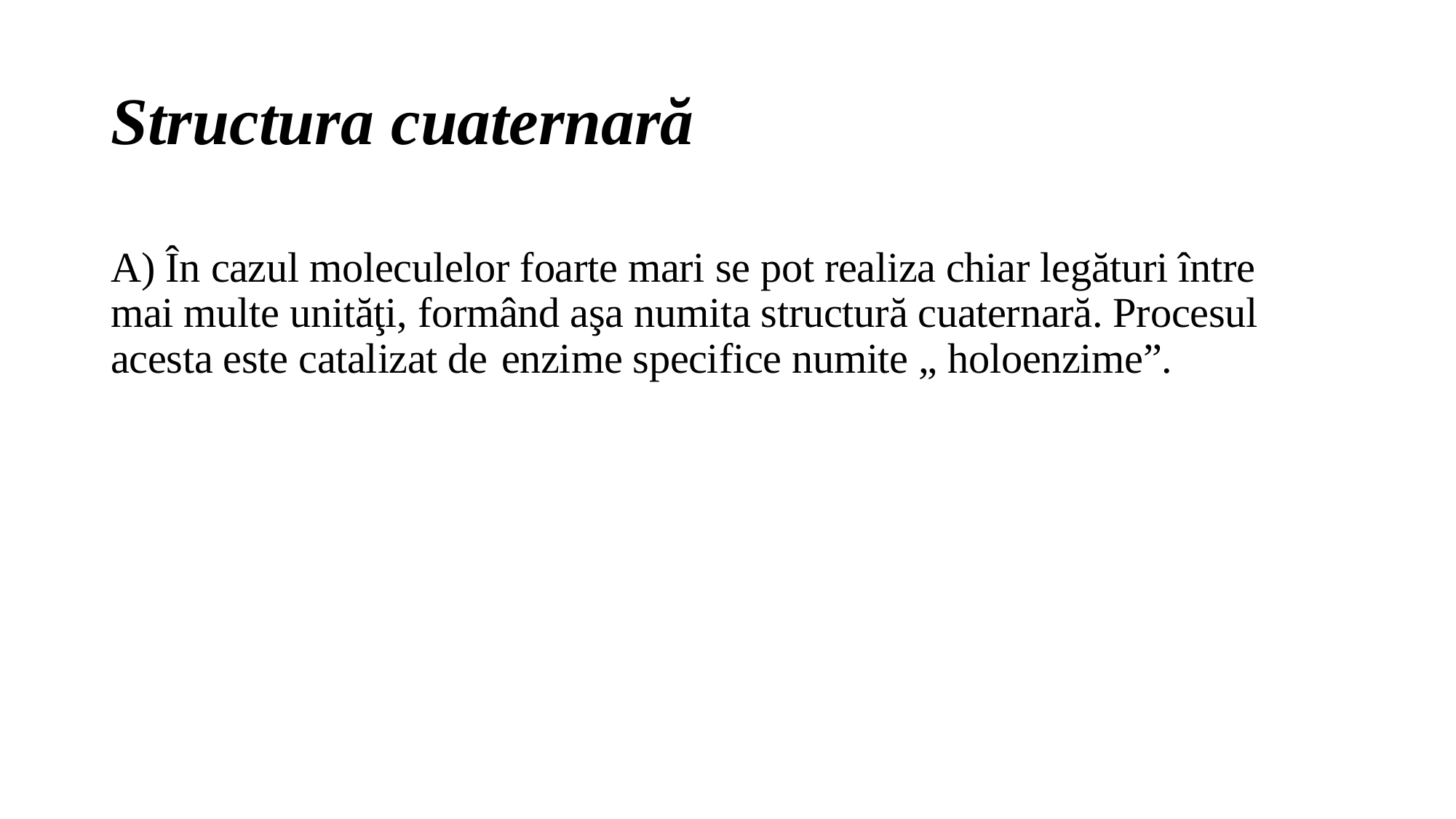

# Structura cuaternară
A) În cazul moleculelor foarte mari se pot realiza chiar legături între mai multe unităţi, formând aşa numita structură cuaternară. Procesul acesta este catalizat de enzime specifice numite „ holoenzime”.